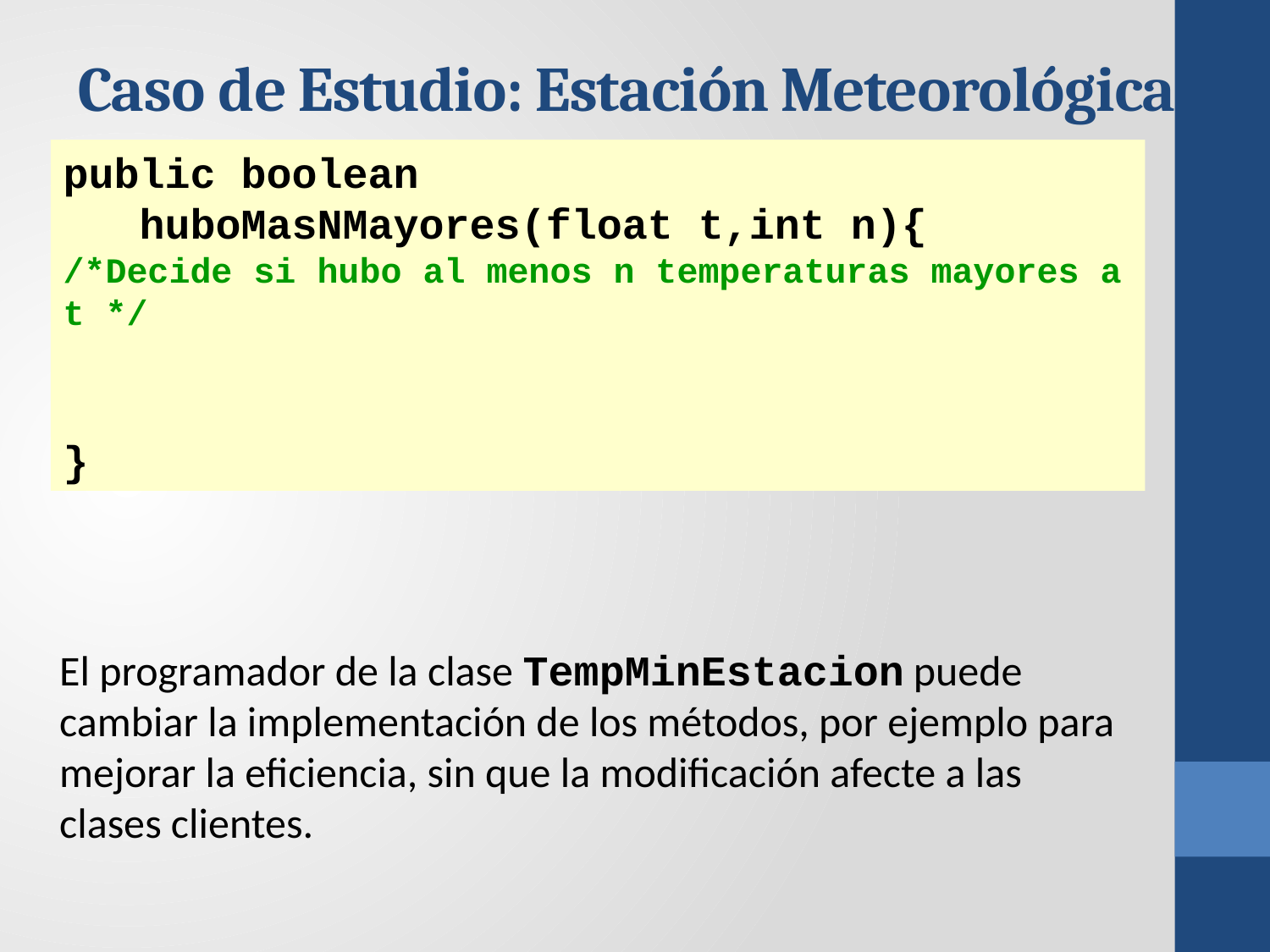

# Caso de Estudio: Estación Meteorológica
public boolean
   huboMasNMayores(float t,int n){
/*Decide si hubo al menos n temperaturas mayores a t */

}
El programador de la clase TempMinEstacion puede cambiar la implementación de los métodos, por ejemplo para mejorar la eficiencia, sin que la modificación afecte a las clases clientes.